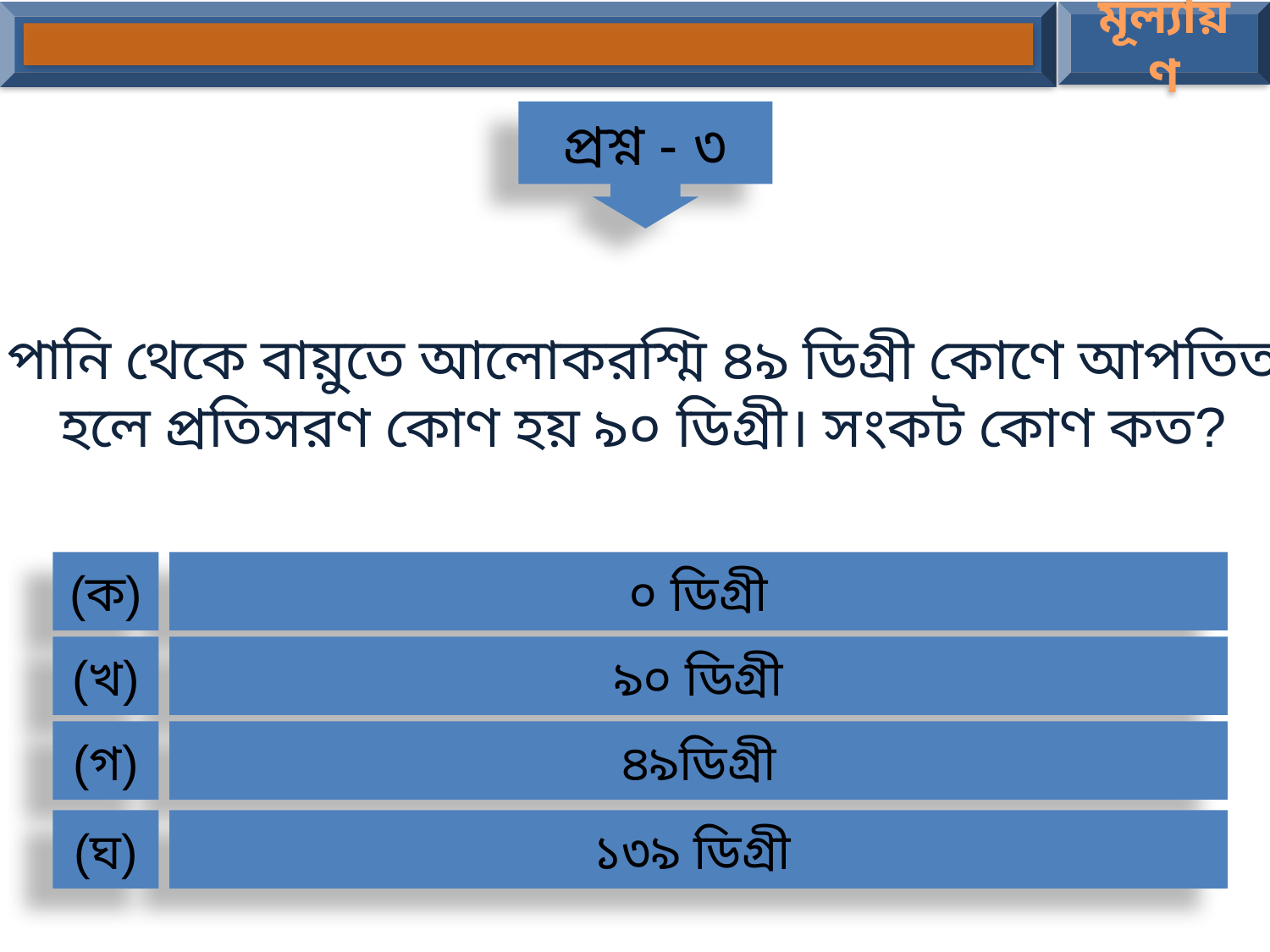

মূল্যায়ণ

প্রশ্ন - ৩
পানি থেকে বায়ুতে আলোকরশ্মি ৪৯ ডিগ্রী কোণে আপতিত
হলে প্রতিসরণ কোণ হয় ৯০ ডিগ্রী। সংকট কোণ কত?
(ক)
০ ডিগ্রী
(খ)
৯০ ডিগ্রী
(গ)
৪৯ডিগ্রী
(ঘ)
১৩৯ ডিগ্রী